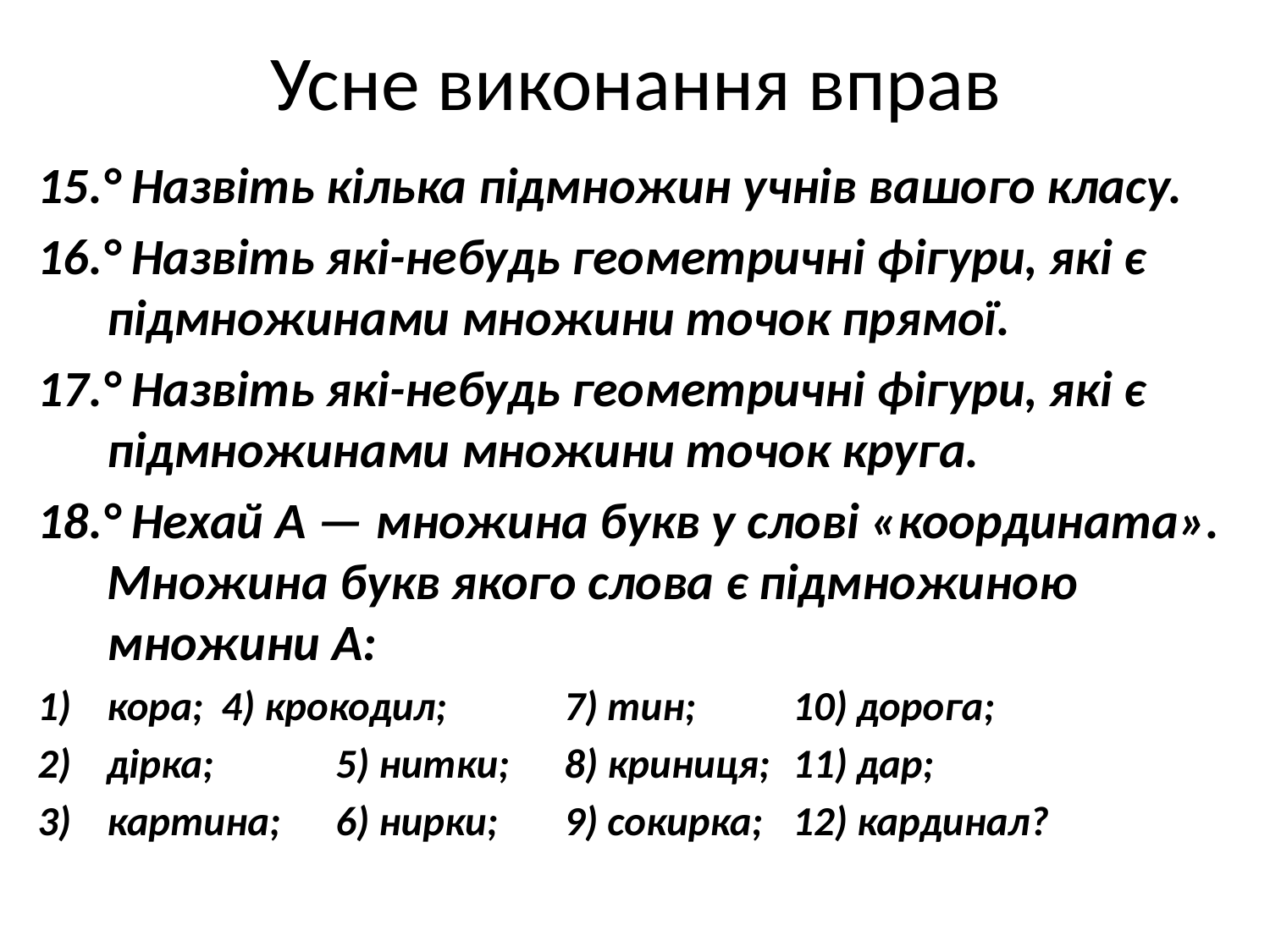

# Усне виконання вправ
15.° Назвіть кілька підмножин учнів вашого класу.
16.° Назвіть які-небудь геометричні фігури, які є підмножинами множини точок прямої.
17.° Назвіть які-небудь геометричні фігури, які є підмножинами множини точок круга.
18.° Нехай A — множина букв у слові «координата». Множина букв якого слова є підмножиною множини A:
кора; 		4) крокодил; 	7) тин; 	10) дорога;
дірка; 		5) нитки; 	8) криниця; 	11) дар;
картина; 	6) нирки; 	9) сокирка; 	12) кардинал?